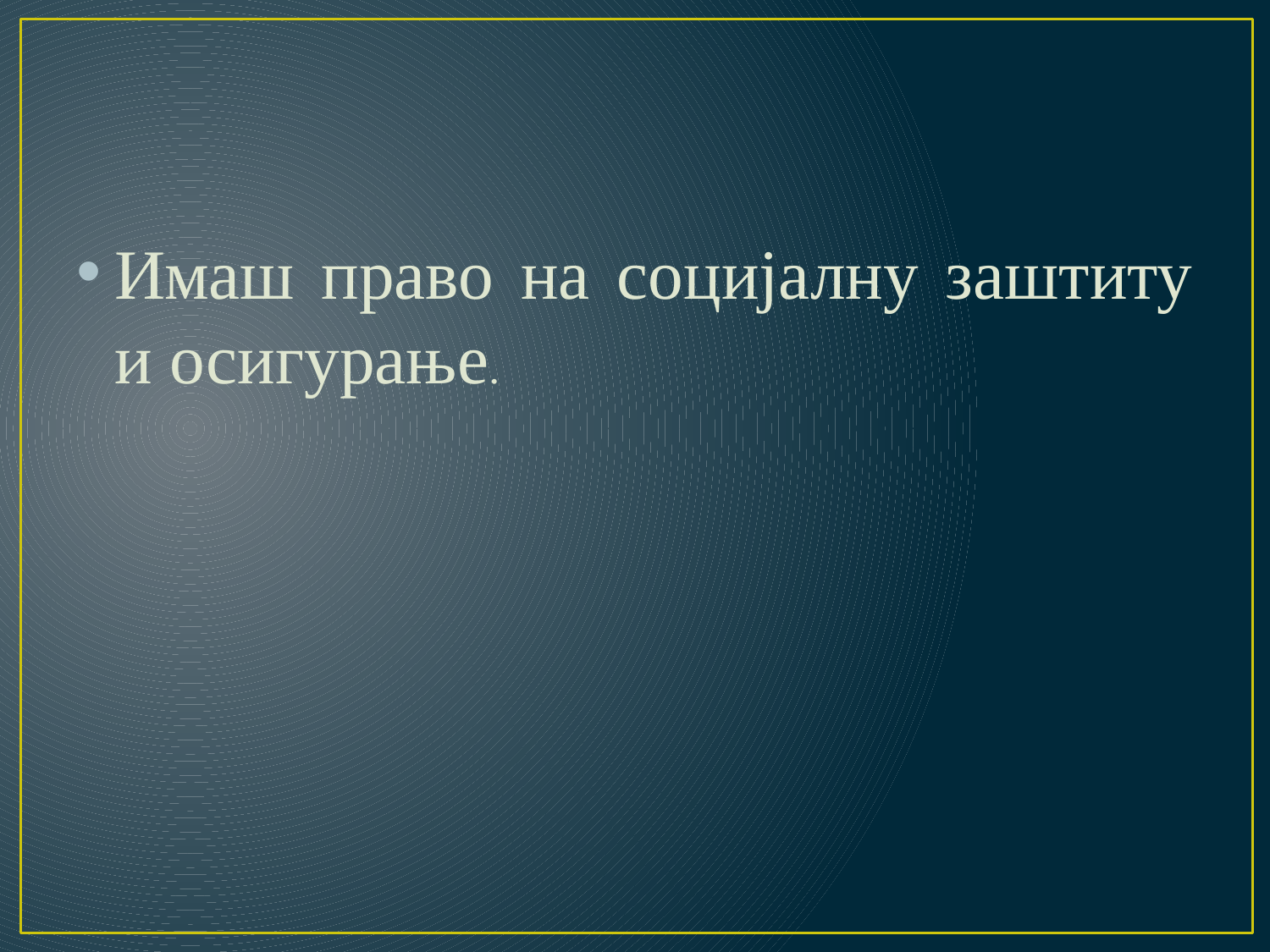

#
Имаш право на социјалну заштиту и осигурање.